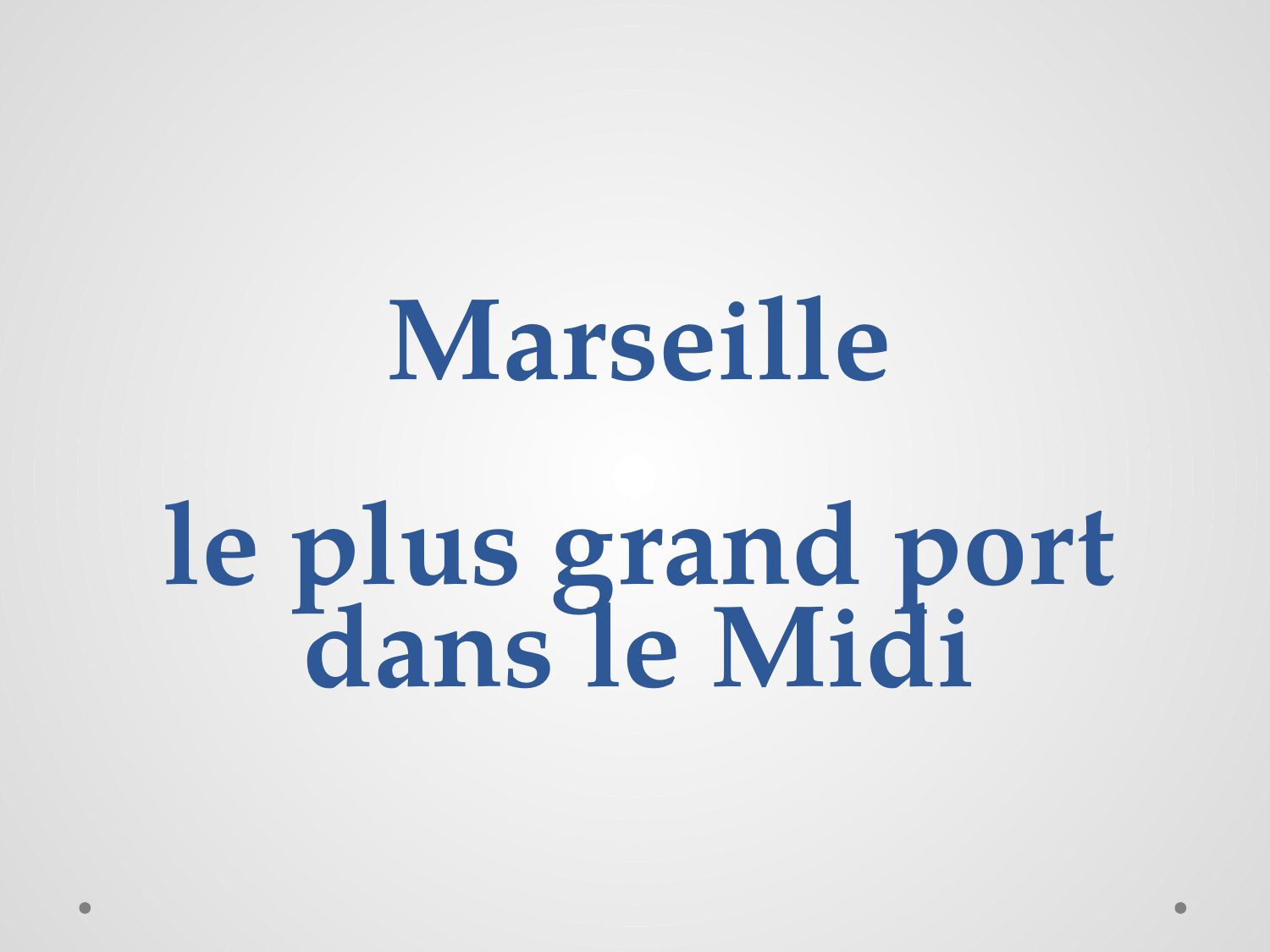

# Marseille le plus grand port dans le Midi